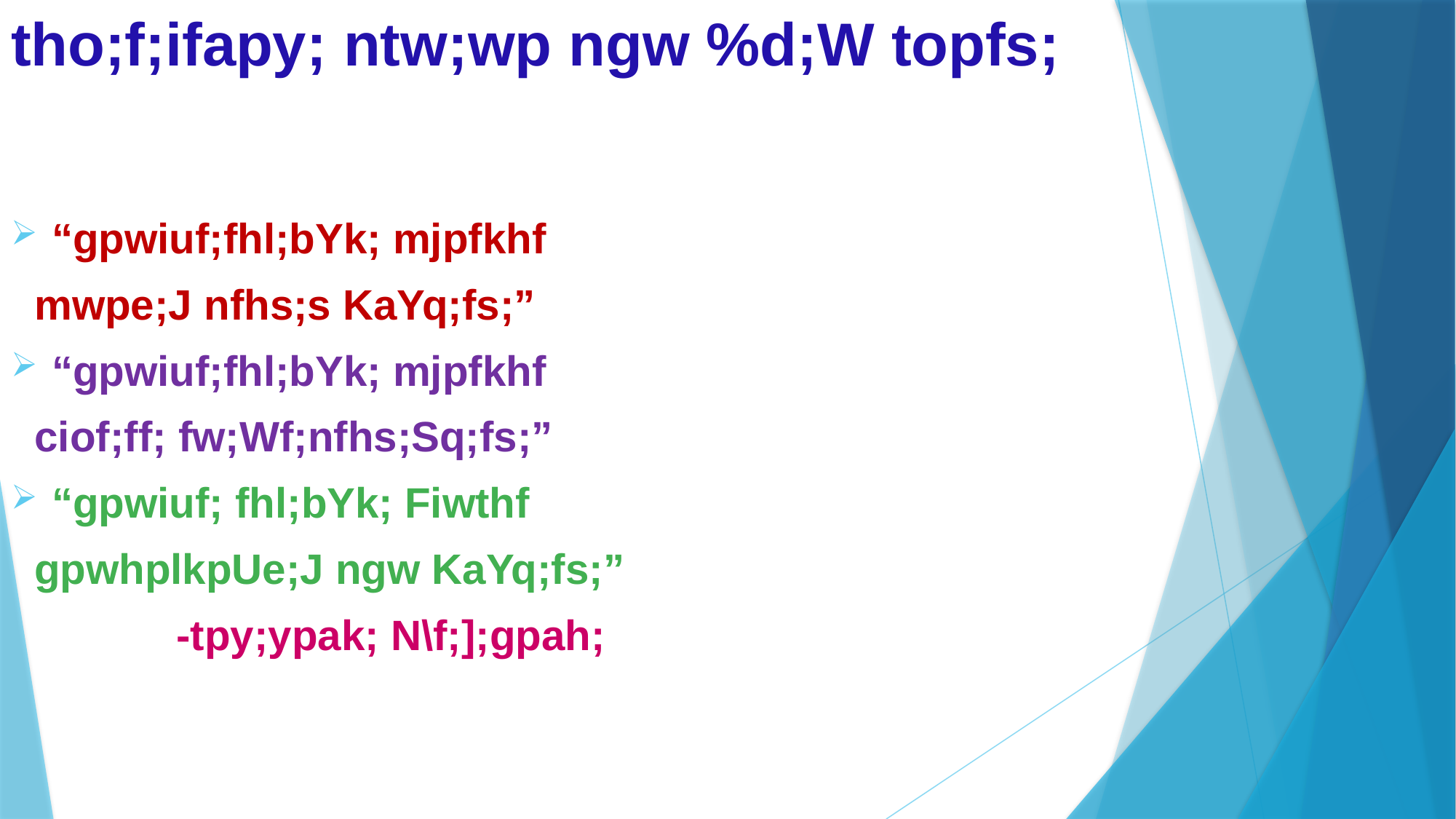

# tho;f;ifapy; ntw;wp ngw %d;W topfs;

“gpwiuf;fhl;bYk; mjpfkhf
  mwpe;J nfhs;s KaYq;fs;”
“gpwiuf;fhl;bYk; mjpfkhf
  ciof;ff; fw;Wf;nfhs;Sq;fs;”
“gpwiuf; fhl;bYk; Fiwthf
  gpwhplkpUe;J ngw KaYq;fs;”
              -tpy;ypak; N\f;];gpah;